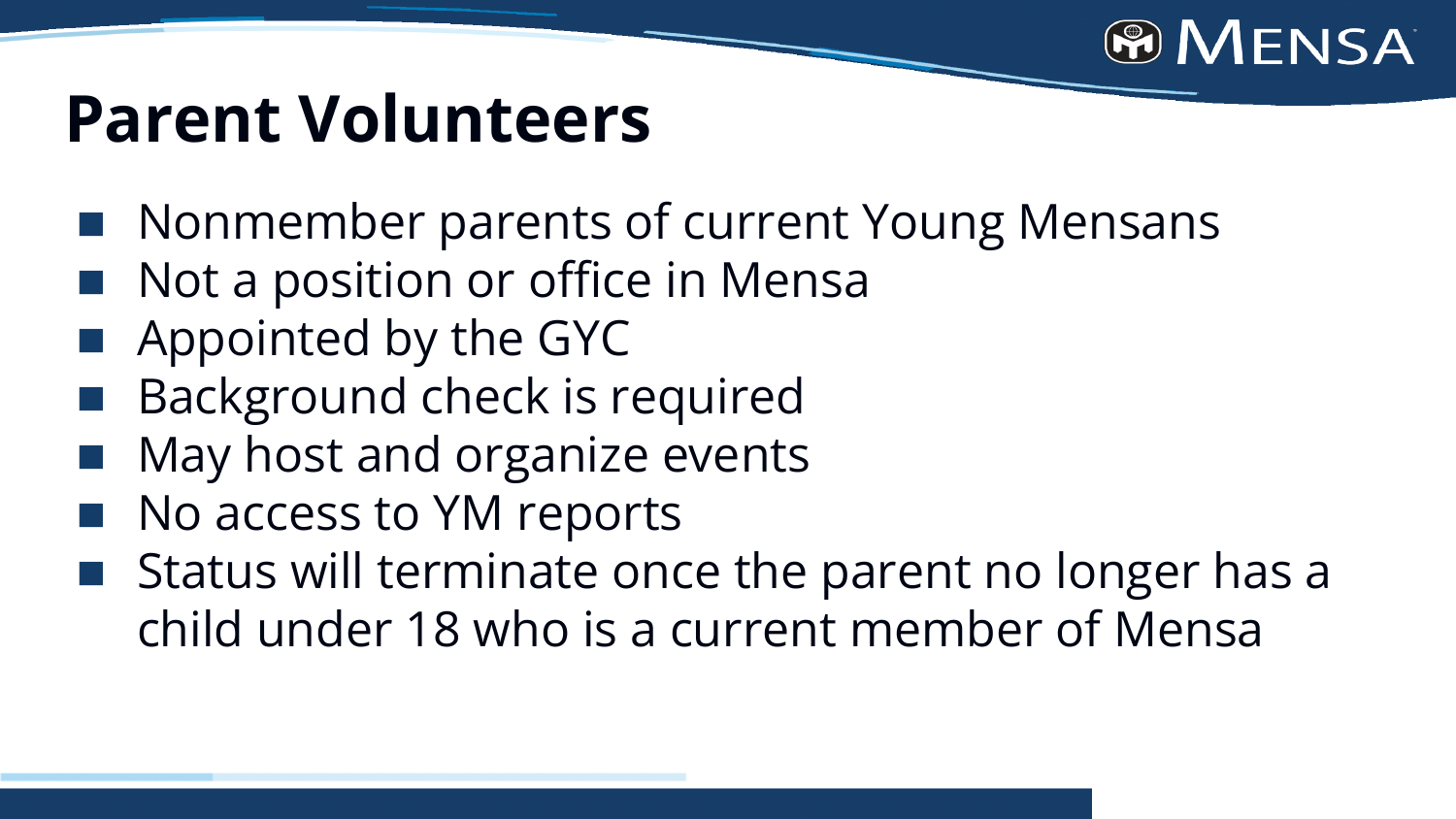

# Parent Volunteers
Nonmember parents of current Young Mensans
Not a position or office in Mensa
Appointed by the GYC
Background check is required
May host and organize events
No access to YM reports
Status will terminate once the parent no longer has a child under 18 who is a current member of Mensa